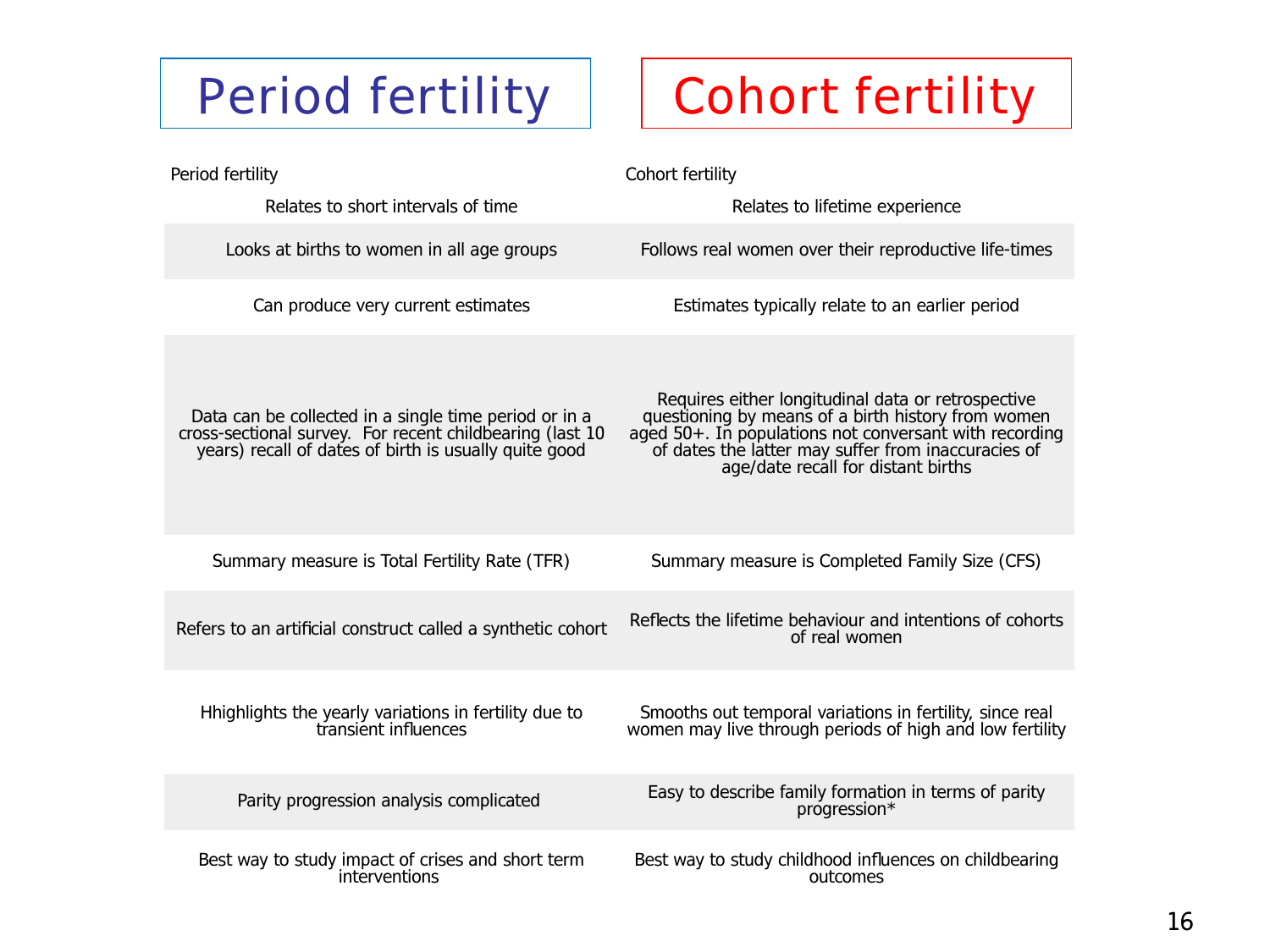

Period fertility
Cohort fertility
| Period fertility | Cohort fertility |
| --- | --- |
| Relates to short intervals of time | Relates to lifetime experience |
| Looks at births to women in all age groups | Follows real women over their reproductive life-times |
| Can produce very current estimates | Estimates typically relate to an earlier period |
| Data can be collected in a single time period or in a cross-sectional survey.  For recent childbearing (last 10 years) recall of dates of birth is usually quite good | Requires either longitudinal data or retrospective questioning by means of a birth history from women aged 50+. In populations not conversant with recording of dates the latter may suffer from inaccuracies of age/date recall for distant births |
| Summary measure is Total Fertility Rate (TFR) | Summary measure is Completed Family Size (CFS) |
| Refers to an artificial construct called a synthetic cohort | Reflects the lifetime behaviour and intentions of cohorts of real women |
| Hhighlights the yearly variations in fertility due to transient influences | Smooths out temporal variations in fertility, since real women may live through periods of high and low fertility |
| Parity progression analysis complicated | Easy to describe family formation in terms of parity progression\* |
| Best way to study impact of crises and short term interventions | Best way to study childhood influences on childbearing outcomes |
16